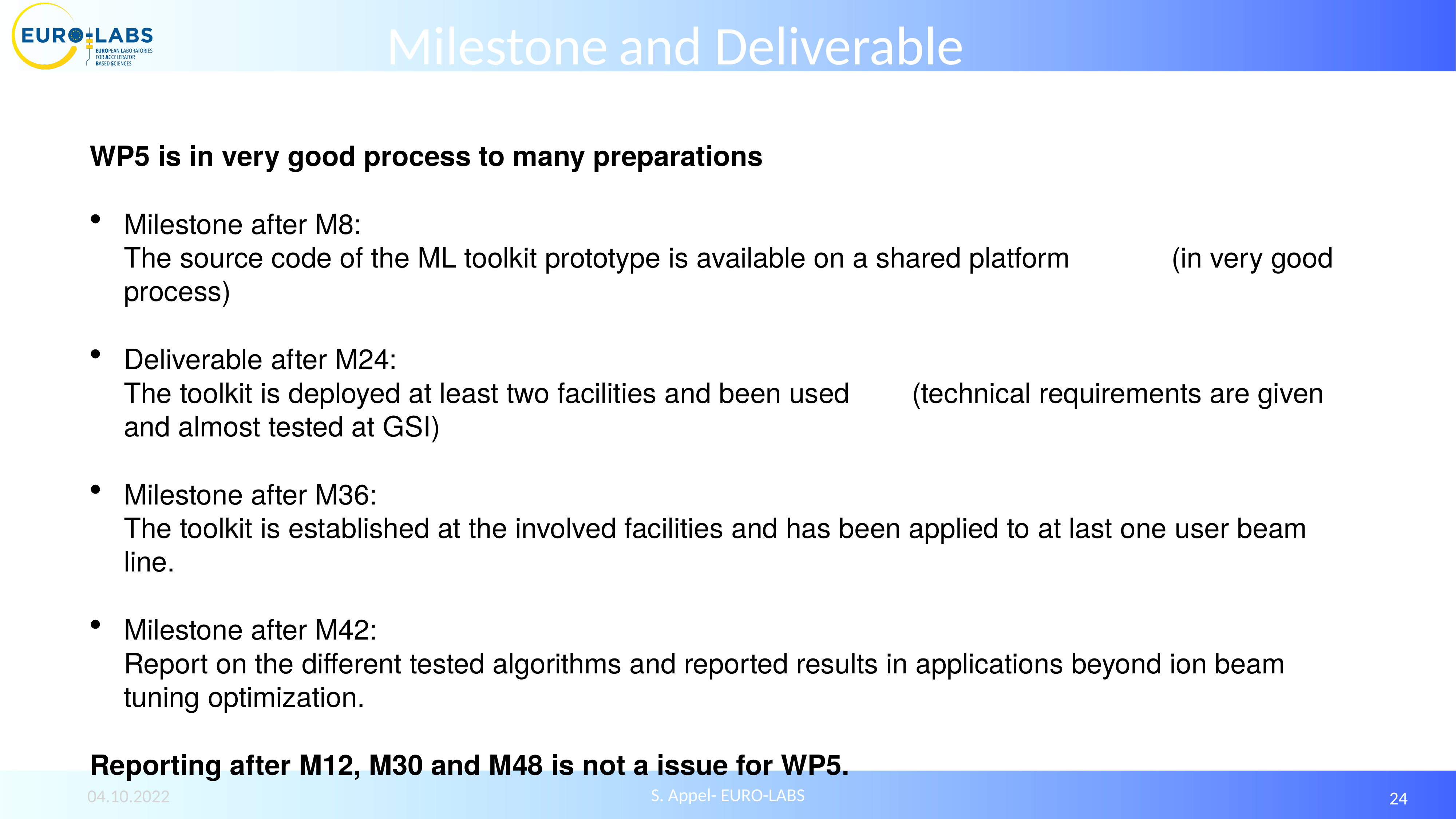

Milestone and Deliverable
WP5 is in very good process to many preparations
Milestone after M8:
The source code of the ML toolkit prototype is available on a shared platform             (in very good process)
Deliverable after M24:
The toolkit is deployed at least two facilities and been used 					    (technical requirements are given and almost tested at GSI)
Milestone after M36:
The toolkit is established at the involved facilities and has been applied to at last one user beam line.
Milestone after M42:
Report on the different tested algorithms and reported results in applications beyond ion beam tuning optimization.
Reporting after M12, M30 and M48 is not a issue for WP5.